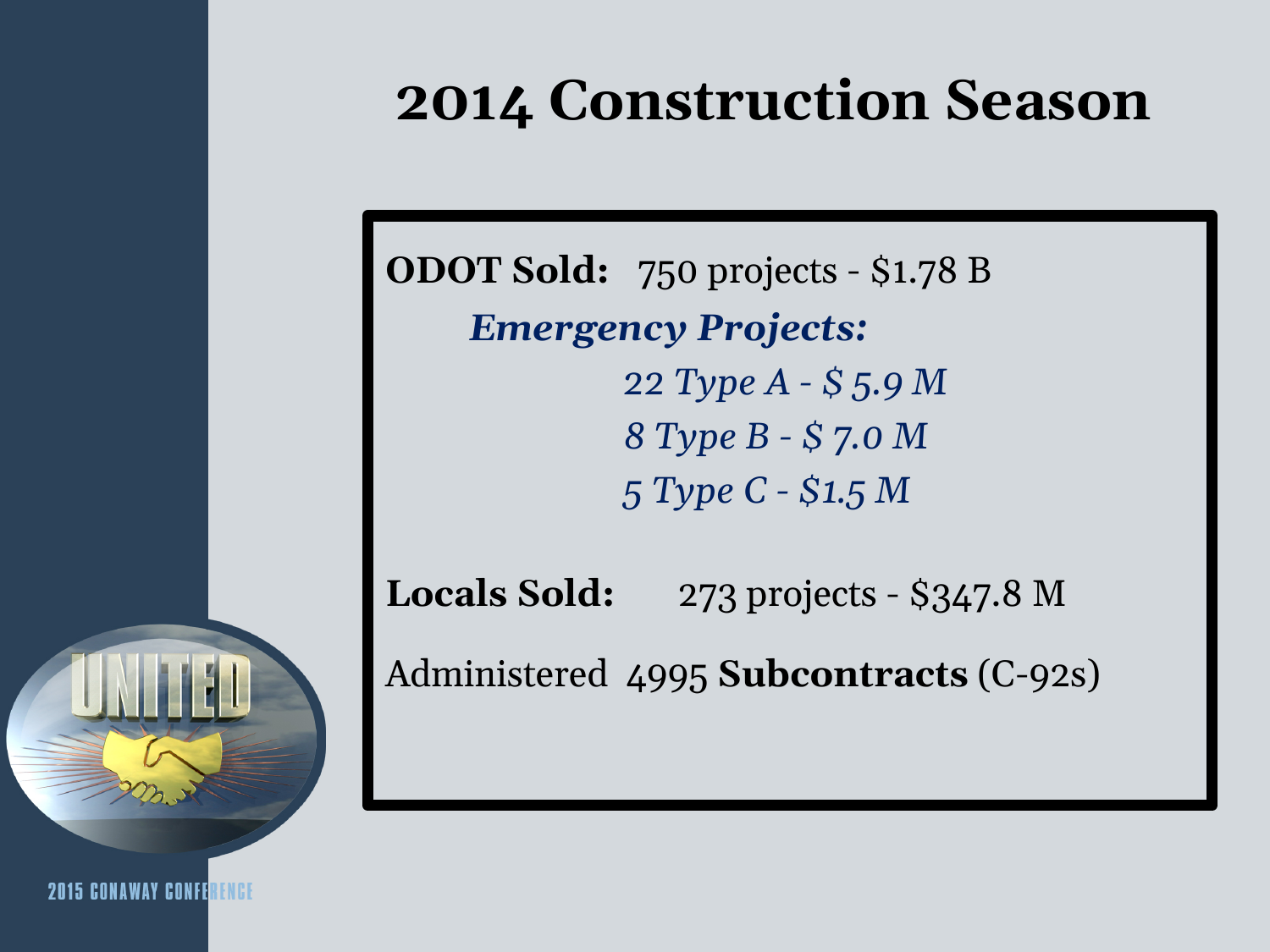

# 2014 Construction Season

ODOT Sold:   750 projects - $1.78 B
         Emergency Projects:
22 Type A - $ 5.9 M
8 Type B - $ 7.0 M
5 Type C - $1.5 M

Locals Sold:       273 projects - $347.8 M

Administered  4995 Subcontracts (C-92s)